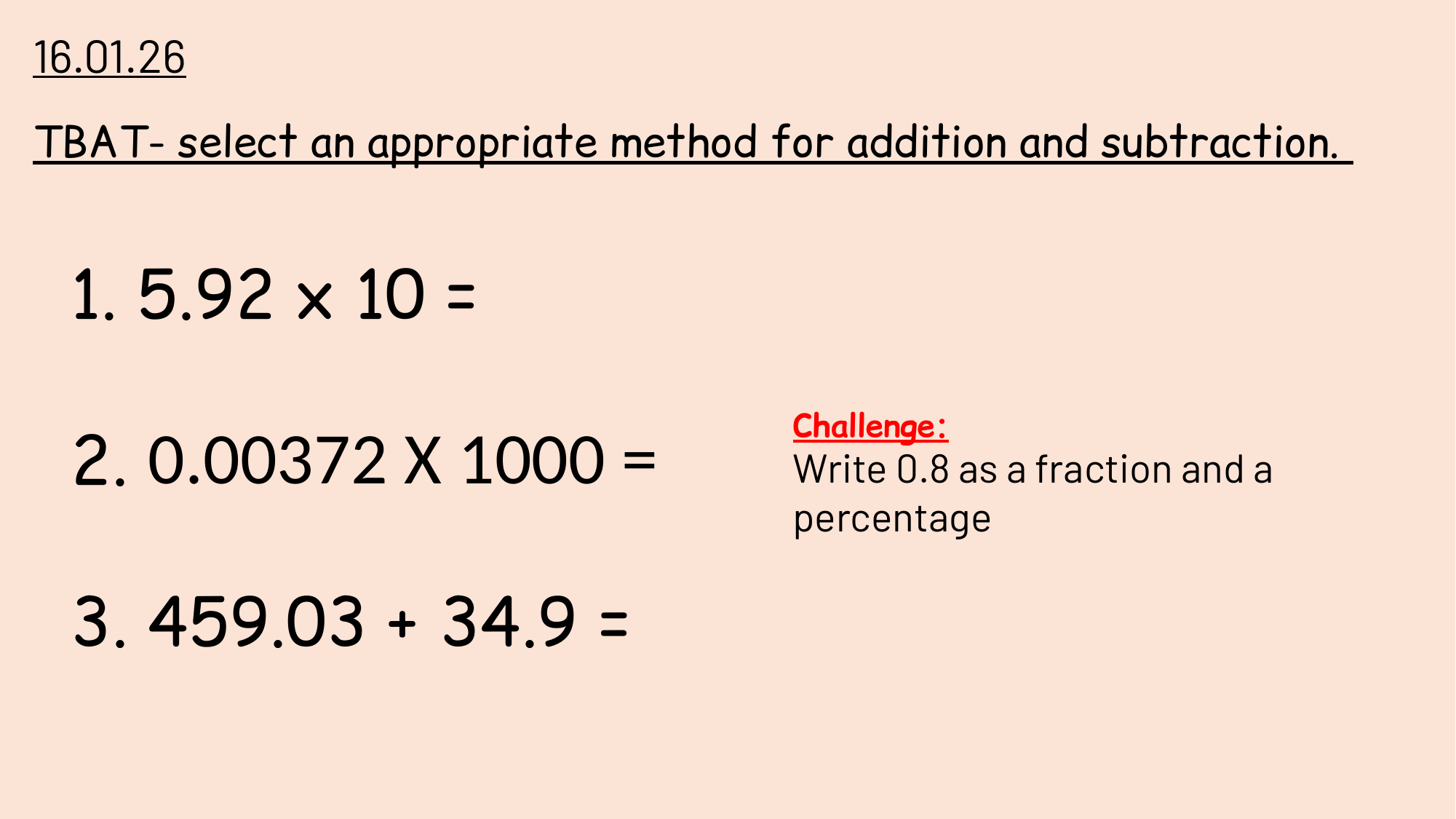

16.01.26
TBAT- select an appropriate method for addition and subtraction.
1. 5.92 x 10 =

2. 0.00372 X 1000 =

3. 459.03 + 34.9 =
Challenge:
Write 0.8 as a fraction and a percentage